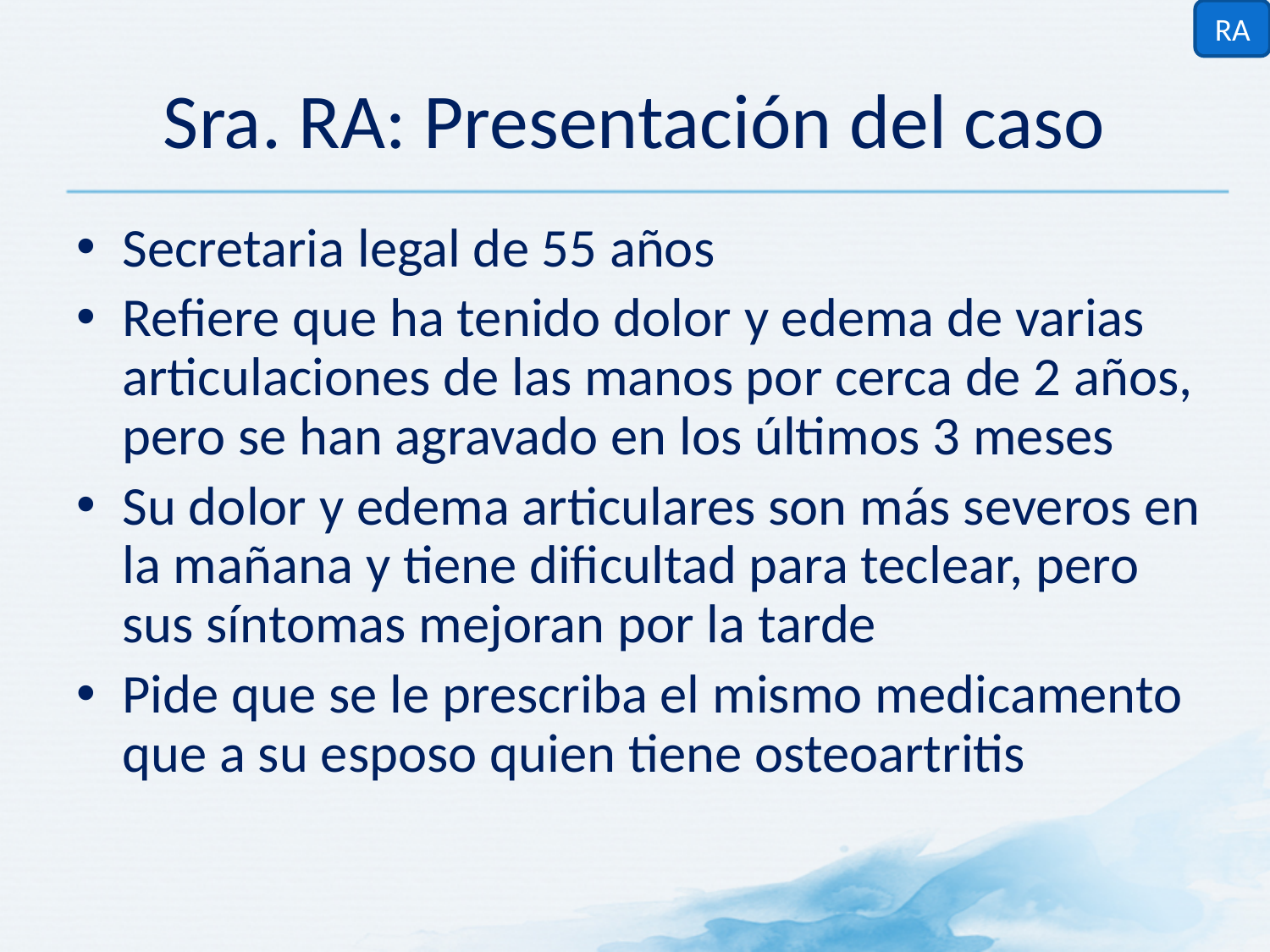

RA
# Sra. RA: Presentación del caso
Secretaria legal de 55 años
Refiere que ha tenido dolor y edema de varias articulaciones de las manos por cerca de 2 años, pero se han agravado en los últimos 3 meses
Su dolor y edema articulares son más severos en la mañana y tiene dificultad para teclear, pero sus síntomas mejoran por la tarde
Pide que se le prescriba el mismo medicamento que a su esposo quien tiene osteoartritis